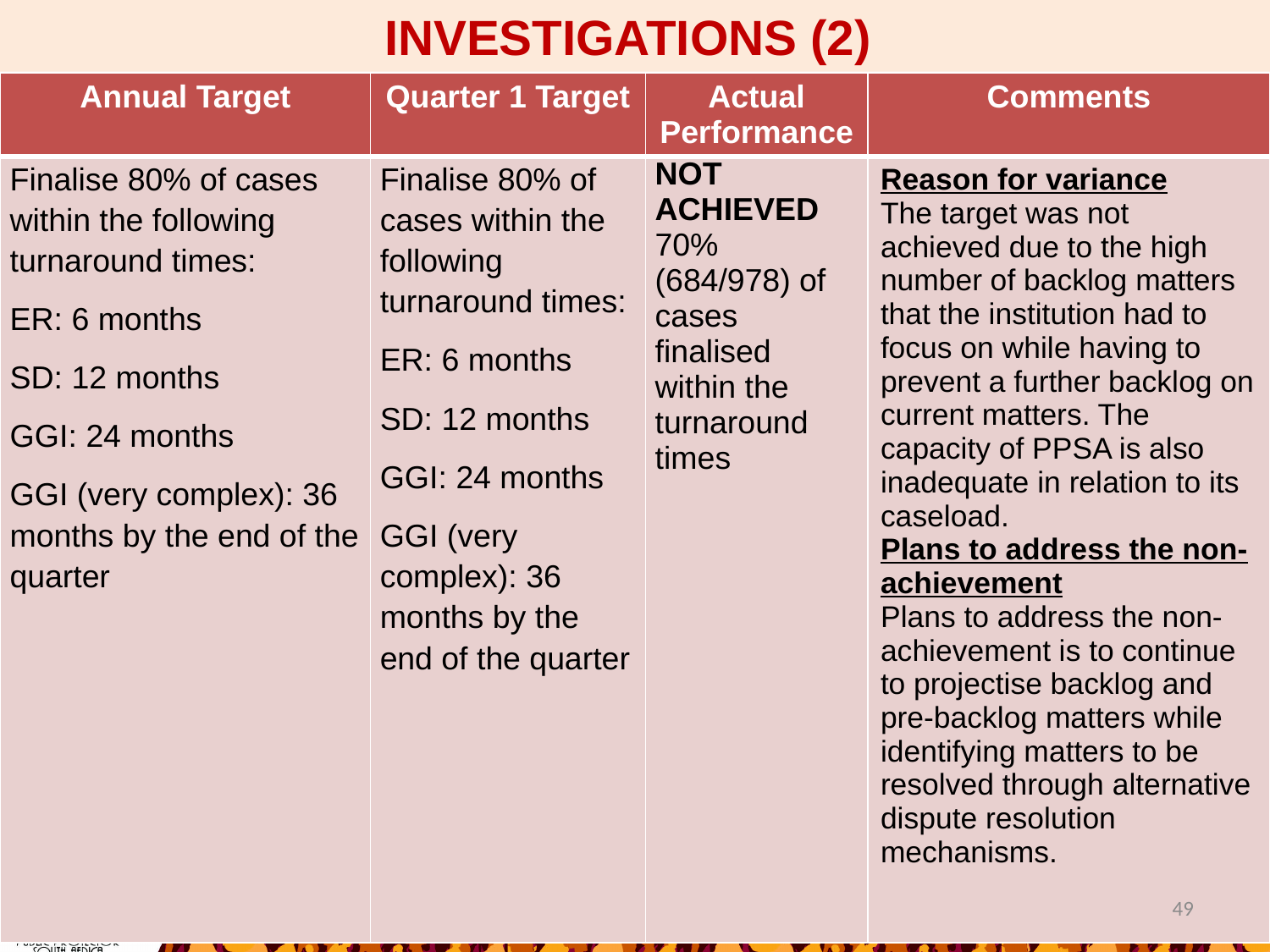

INVESTIGATIONS (2)
| Annual Target | Quarter 1 Target | Actual Performance | Comments |
| --- | --- | --- | --- |
| Finalise 80% of cases within the following turnaround times: ER: 6 months SD: 12 months GGI: 24 months GGI (very complex): 36 months by the end of the quarter | Finalise 80% of cases within the following turnaround times: ER: 6 months SD: 12 months GGI: 24 months GGI (very complex): 36 months by the end of the quarter | NOT ACHIEVED 70% (684/978) of cases finalised within the turnaround times | Reason for variance The target was not achieved due to the high number of backlog matters that the institution had to focus on while having to prevent a further backlog on current matters. The capacity of PPSA is also inadequate in relation to its caseload. Plans to address the non-achievement Plans to address the non-achievement is to continue to projectise backlog and pre-backlog matters while identifying matters to be resolved through alternative dispute resolution mechanisms. |
49